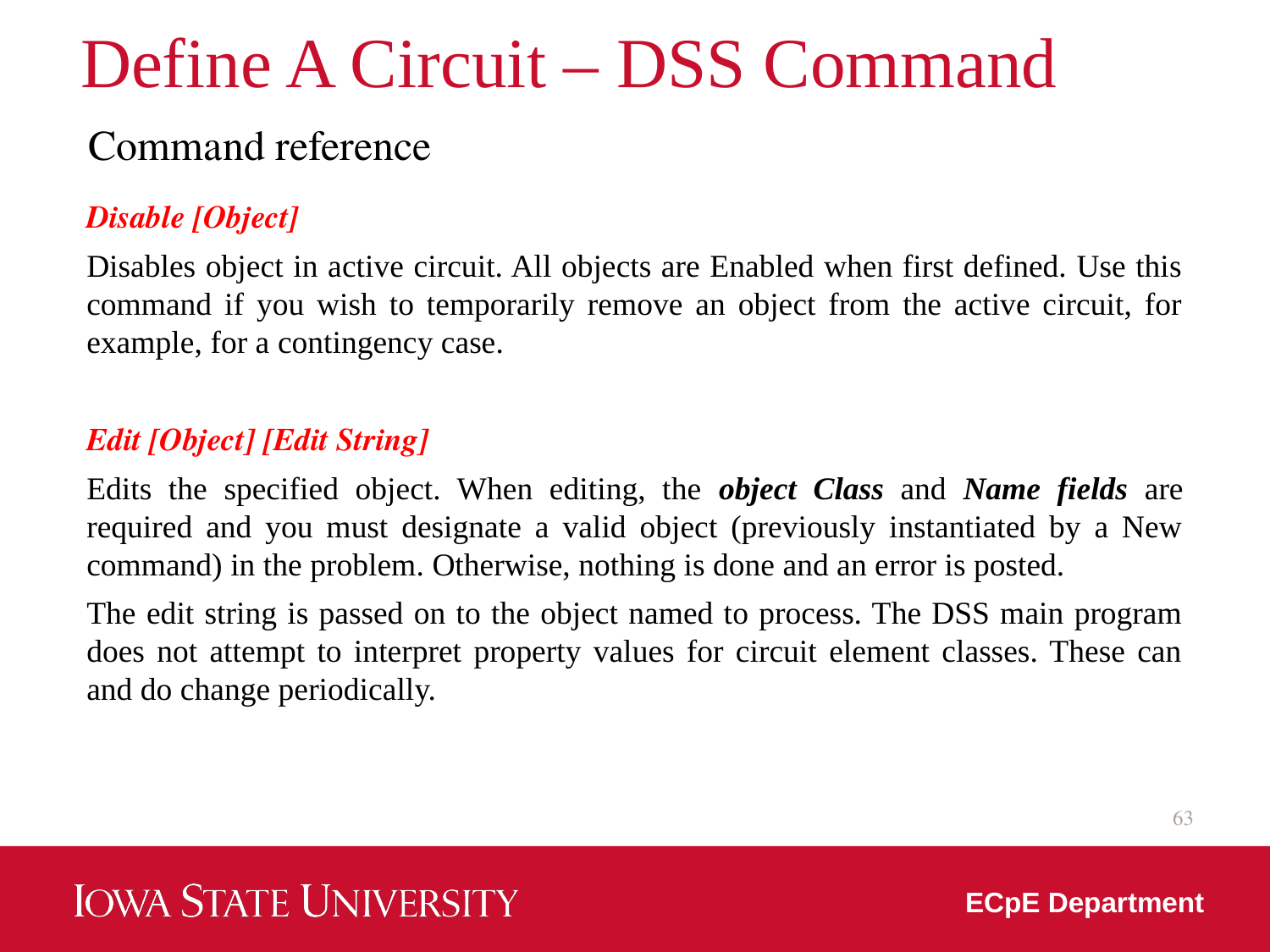

# Define A Circuit – DSS Command
Command reference
Disable [Object]
Disables object in active circuit. All objects are Enabled when first defined. Use this command if you wish to temporarily remove an object from the active circuit, for example, for a contingency case.

Edit [Object] [Edit String]
Edits the specified object. When editing, the object Class and Name fields are required and you must designate a valid object (previously instantiated by a New command) in the problem. Otherwise, nothing is done and an error is posted.
The edit string is passed on to the object named to process. The DSS main program does not attempt to interpret property values for circuit element classes. These can and do change periodically.
63
ECpE Department